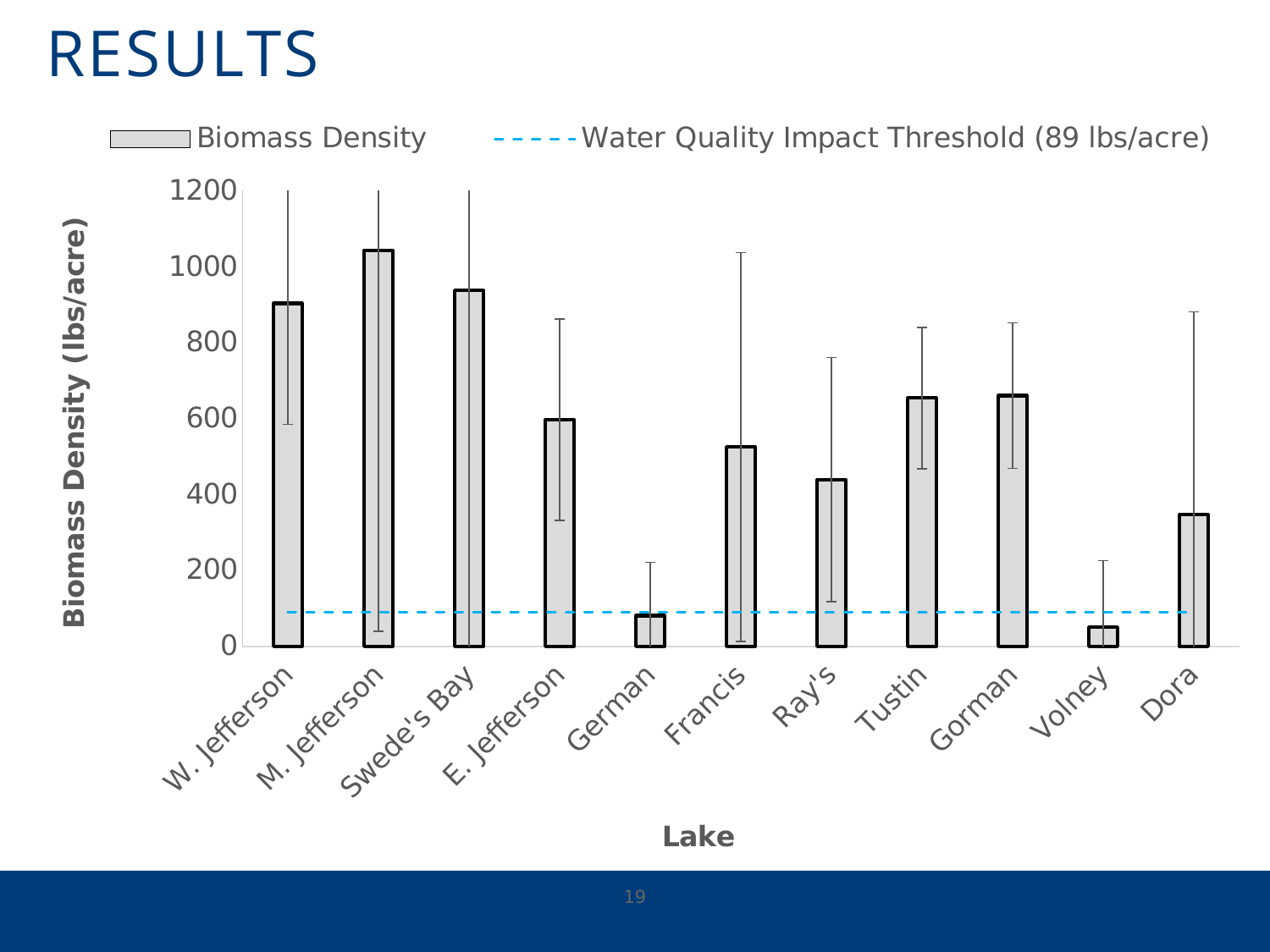

# Results

### Chart

| Category |  |  |
|---|---|---|
| W. Jefferson | 902.9881019830029 | 89.0 |
| M. Jefferson | 1043.0212181303116 | 89.0 |
| Swede's Bay | 937.4130509915014 | 89.0 |
| E. Jefferson | 597.016912181303 | 89.0 |
| German | 80.99872521246459 | 89.0 |
| Francis | 525.1041076487253 | 89.0 |
| Ray's | 439.2260056657225 | 89.0 |
| Tustin | 653.864150141643 | 89.0 |
| Gorman | 660.3863456090651 | 89.0 |
| Volney | 50.48477337110482 | 89.0 |
| Dora | 347.0889518413598 | 89.0 |
19